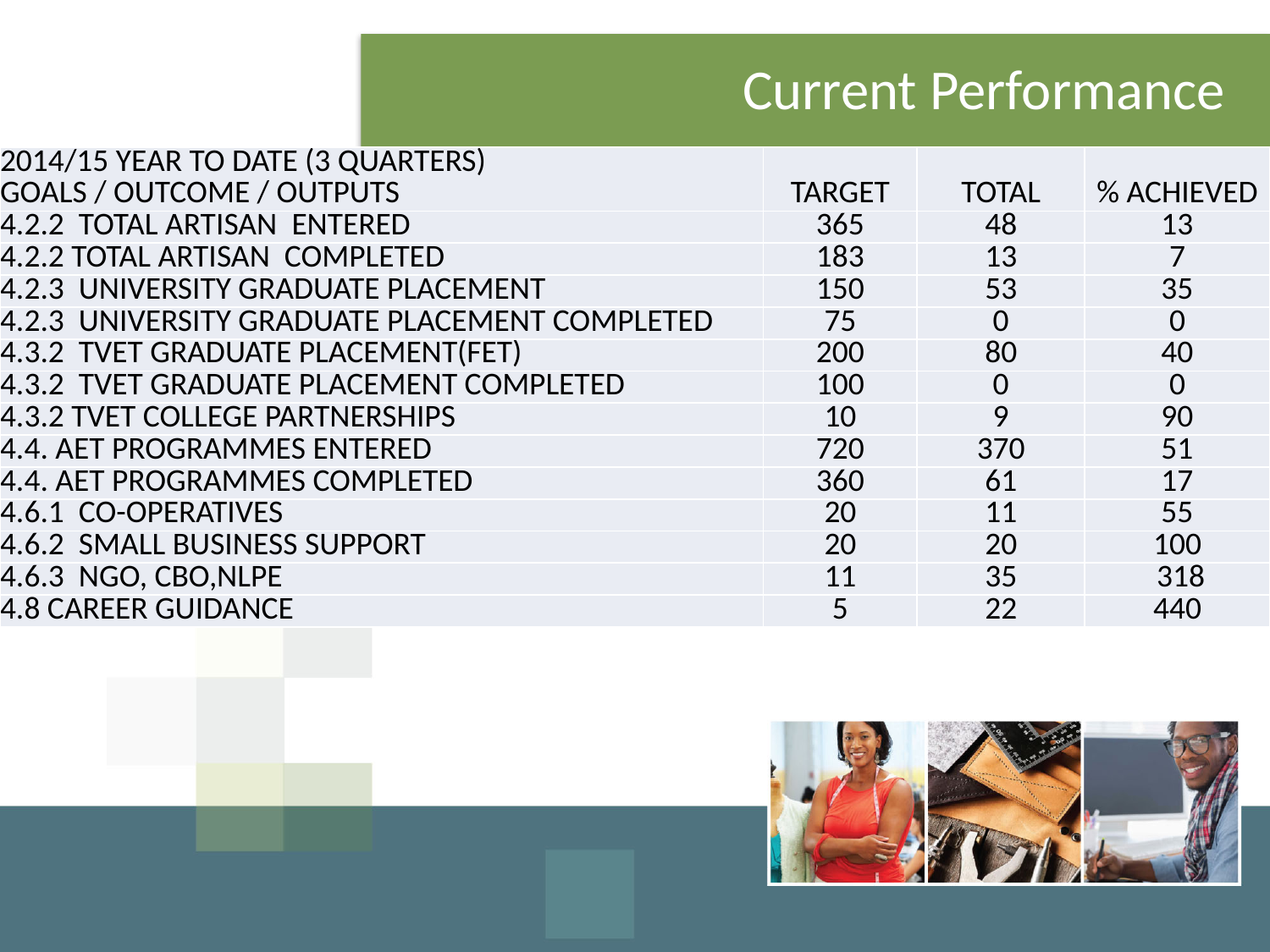

# Current Performance
| 2014/15 YEAR TO DATE (3 QUARTERS) GOALS / OUTCOME / OUTPUTS | TARGET | TOTAL | % ACHIEVED |
| --- | --- | --- | --- |
| 4.2.2 TOTAL ARTISAN ENTERED | 365 | 48 | 13 |
| 4.2.2 TOTAL ARTISAN COMPLETED | 183 | 13 | 7 |
| 4.2.3 UNIVERSITY GRADUATE PLACEMENT | 150 | 53 | 35 |
| 4.2.3 UNIVERSITY GRADUATE PLACEMENT COMPLETED | 75 | 0 | 0 |
| 4.3.2 TVET GRADUATE PLACEMENT(FET) | 200 | 80 | 40 |
| 4.3.2 TVET GRADUATE PLACEMENT COMPLETED | 100 | 0 | 0 |
| 4.3.2 TVET COLLEGE PARTNERSHIPS | 10 | 9 | 90 |
| 4.4. AET PROGRAMMES ENTERED | 720 | 370 | 51 |
| 4.4. AET PROGRAMMES COMPLETED | 360 | 61 | 17 |
| 4.6.1 CO-OPERATIVES | 20 | 11 | 55 |
| 4.6.2 SMALL BUSINESS SUPPORT | 20 | 20 | 100 |
| 4.6.3 NGO, CBO,NLPE | 11 | 35 | 318 |
| 4.8 CAREER GUIDANCE | 5 | 22 | 440 |